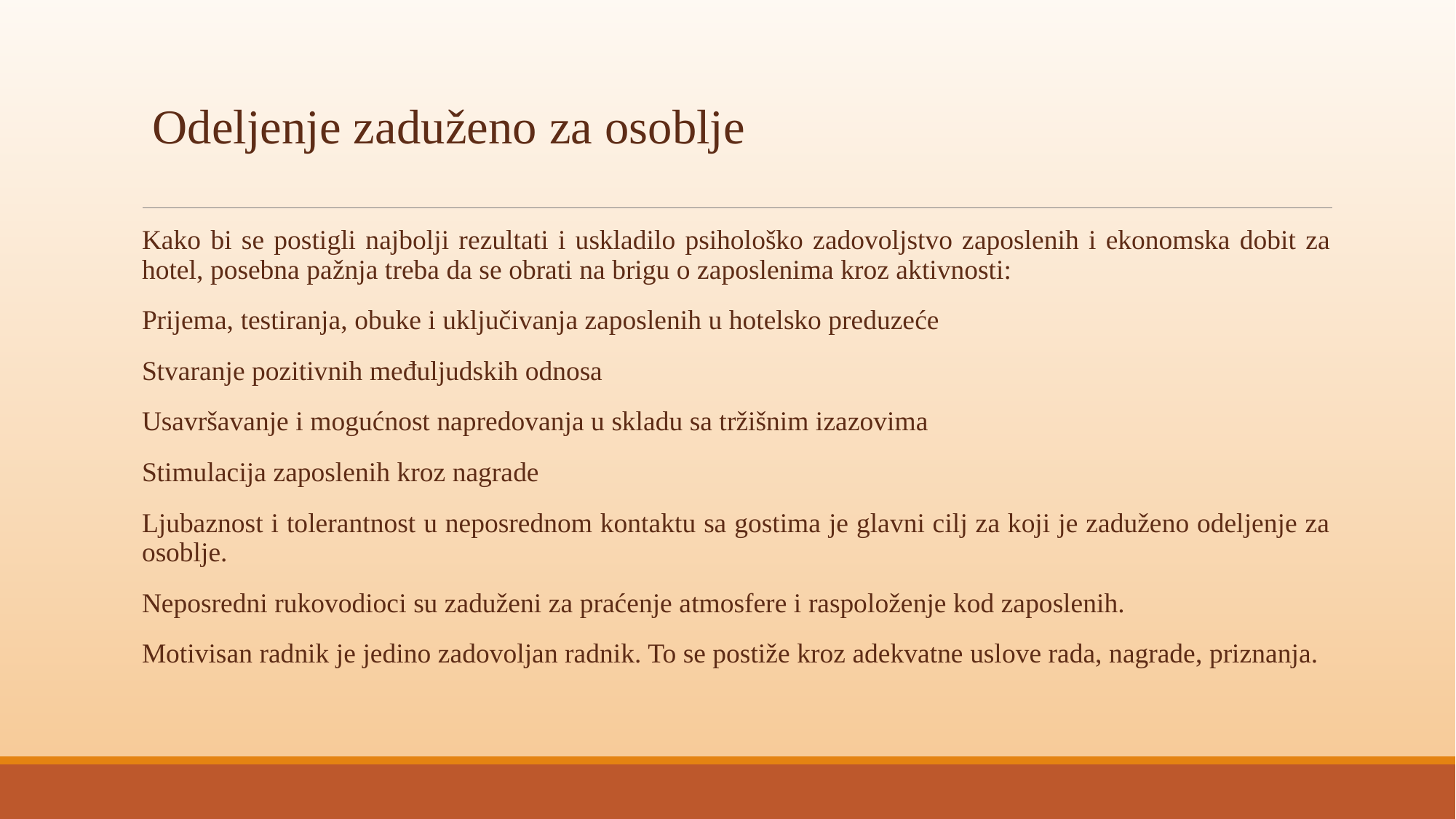

#
Odeljenje zaduženo za osoblje
Kako bi se postigli najbolji rezultati i uskladilo psihološko zadovoljstvo zaposlenih i ekonomska dobit za hotel, posebna pažnja treba da se obrati na brigu o zaposlenima kroz aktivnosti:
Prijema, testiranja, obuke i uključivanja zaposlenih u hotelsko preduzeće
Stvaranje pozitivnih međuljudskih odnosa
Usavršavanje i mogućnost napredovanja u skladu sa tržišnim izazovima
Stimulacija zaposlenih kroz nagrade
Ljubaznost i tolerantnost u neposrednom kontaktu sa gostima je glavni cilj za koji je zaduženo odeljenje za osoblje.
Neposredni rukovodioci su zaduženi za praćenje atmosfere i raspoloženje kod zaposlenih.
Motivisan radnik je jedino zadovoljan radnik. To se postiže kroz adekvatne uslove rada, nagrade, priznanja.